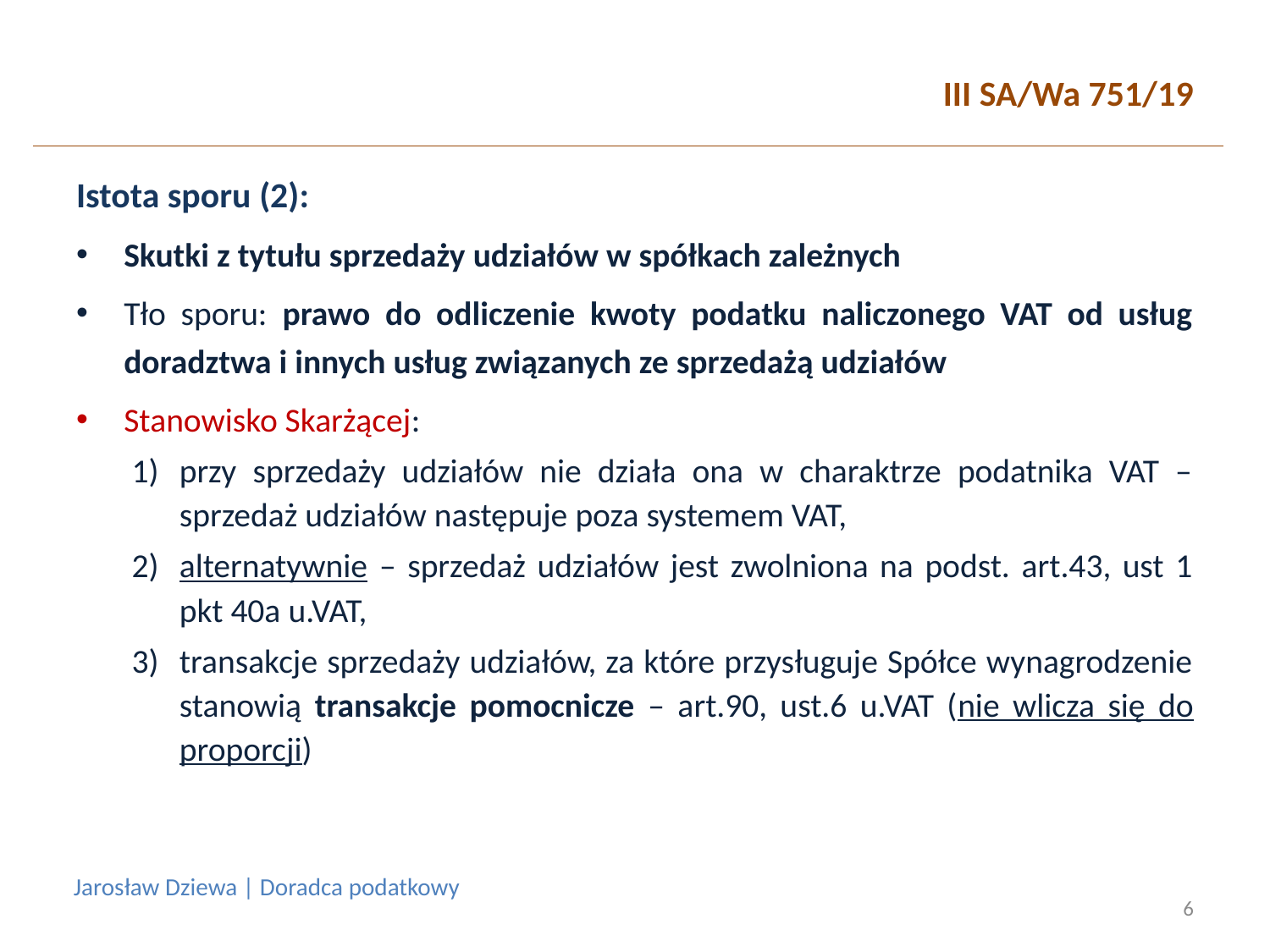

# III SA/Wa 751/19
Istota sporu (2):
Skutki z tytułu sprzedaży udziałów w spółkach zależnych
Tło sporu: prawo do odliczenie kwoty podatku naliczonego VAT od usług doradztwa i innych usług związanych ze sprzedażą udziałów
Stanowisko Skarżącej:
przy sprzedaży udziałów nie działa ona w charaktrze podatnika VAT – sprzedaż udziałów następuje poza systemem VAT,
alternatywnie – sprzedaż udziałów jest zwolniona na podst. art.43, ust 1 pkt 40a u.VAT,
transakcje sprzedaży udziałów, za które przysługuje Spółce wynagrodzenie stanowią transakcje pomocnicze – art.90, ust.6 u.VAT (nie wlicza się do proporcji)

Jarosław Dziewa | Doradca podatkowy
6